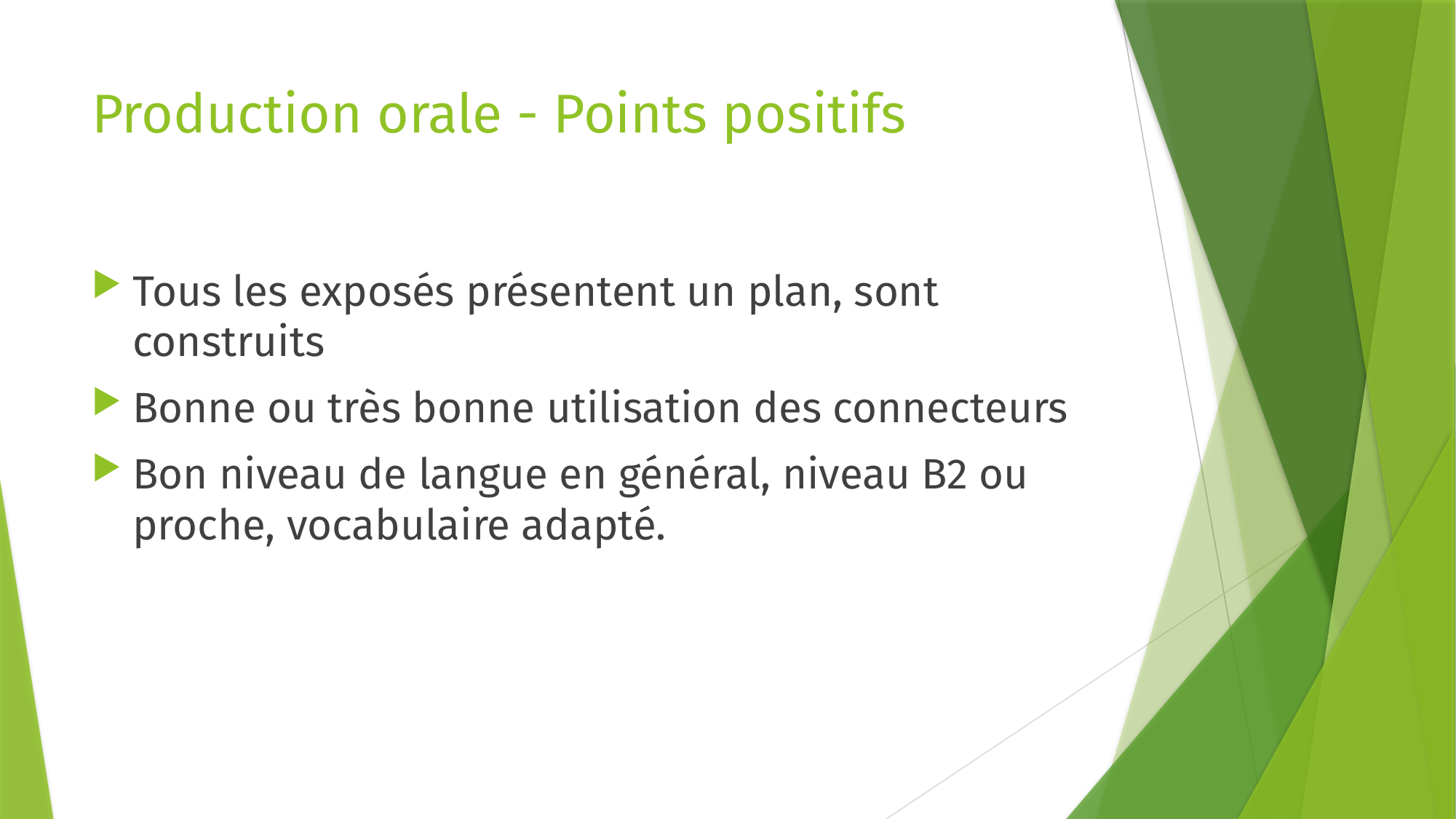

# Production orale - Points positifs
Tous les exposés présentent un plan, sont construits
Bonne ou très bonne utilisation des connecteurs
Bon niveau de langue en général, niveau B2 ou proche, vocabulaire adapté.